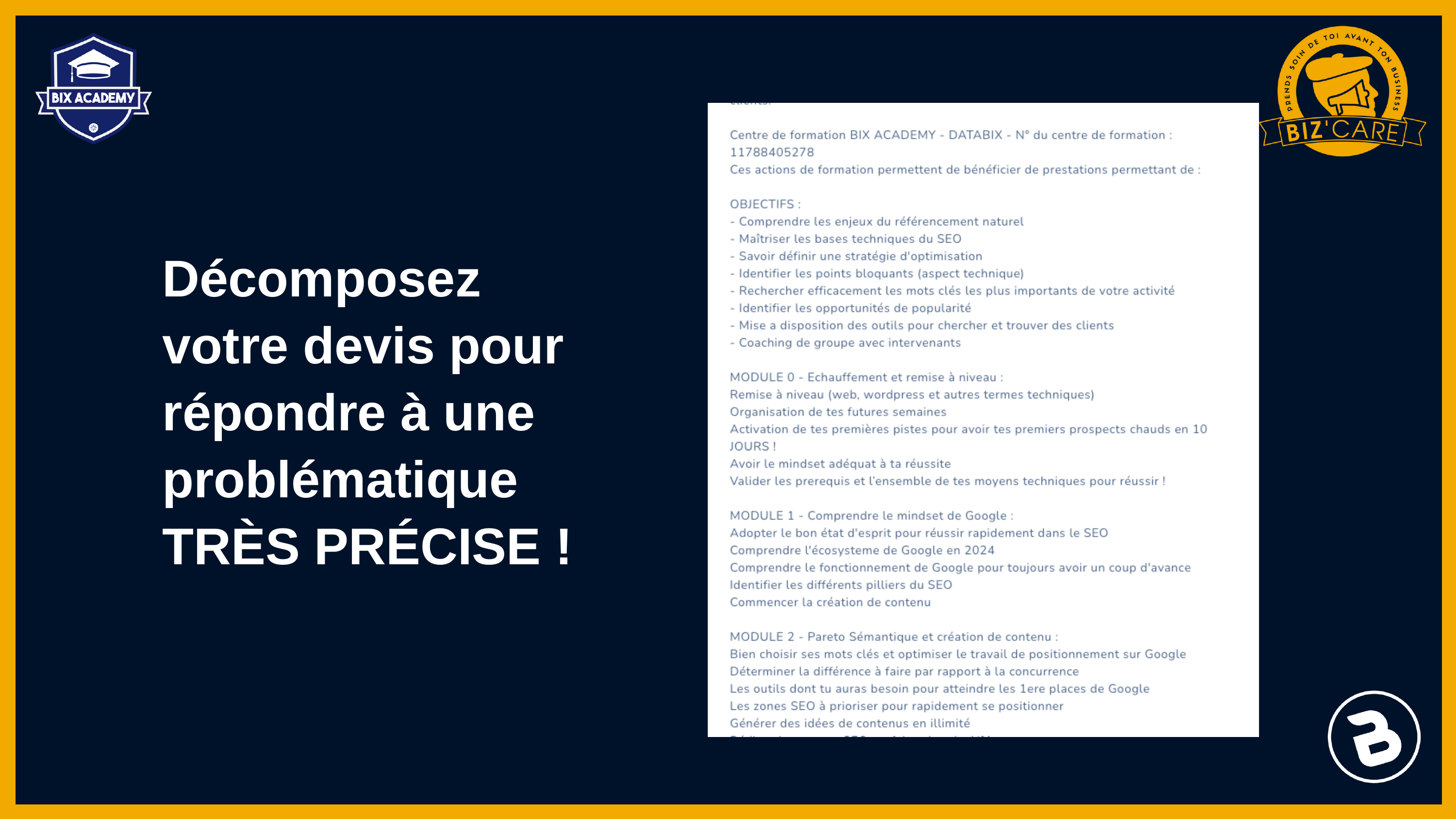

Décomposez votre devis pour répondre à une problématique TRÈS PRÉCISE !